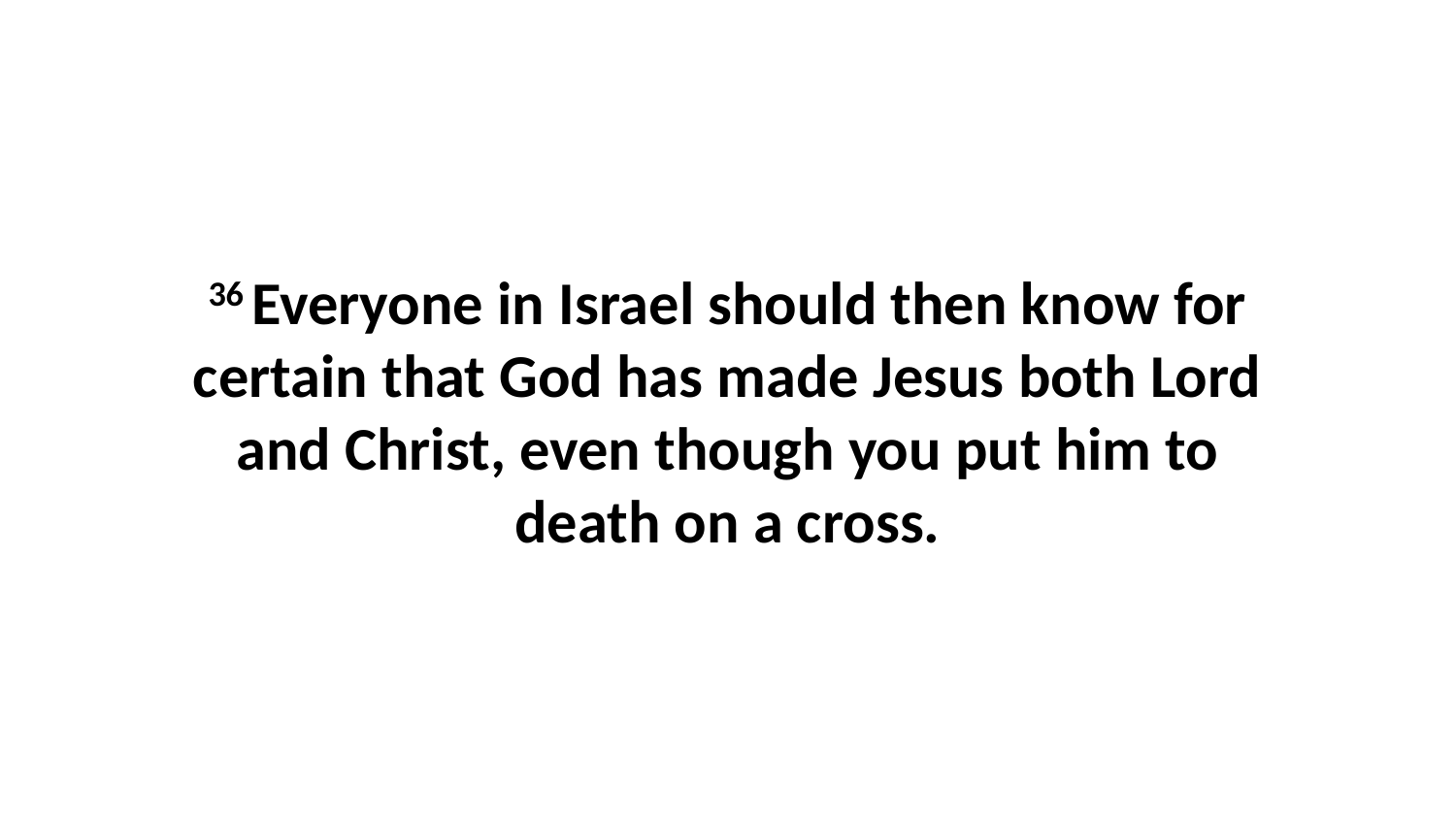

36 Everyone in Israel should then know for certain that God has made Jesus both Lord and Christ, even though you put him to death on a cross.